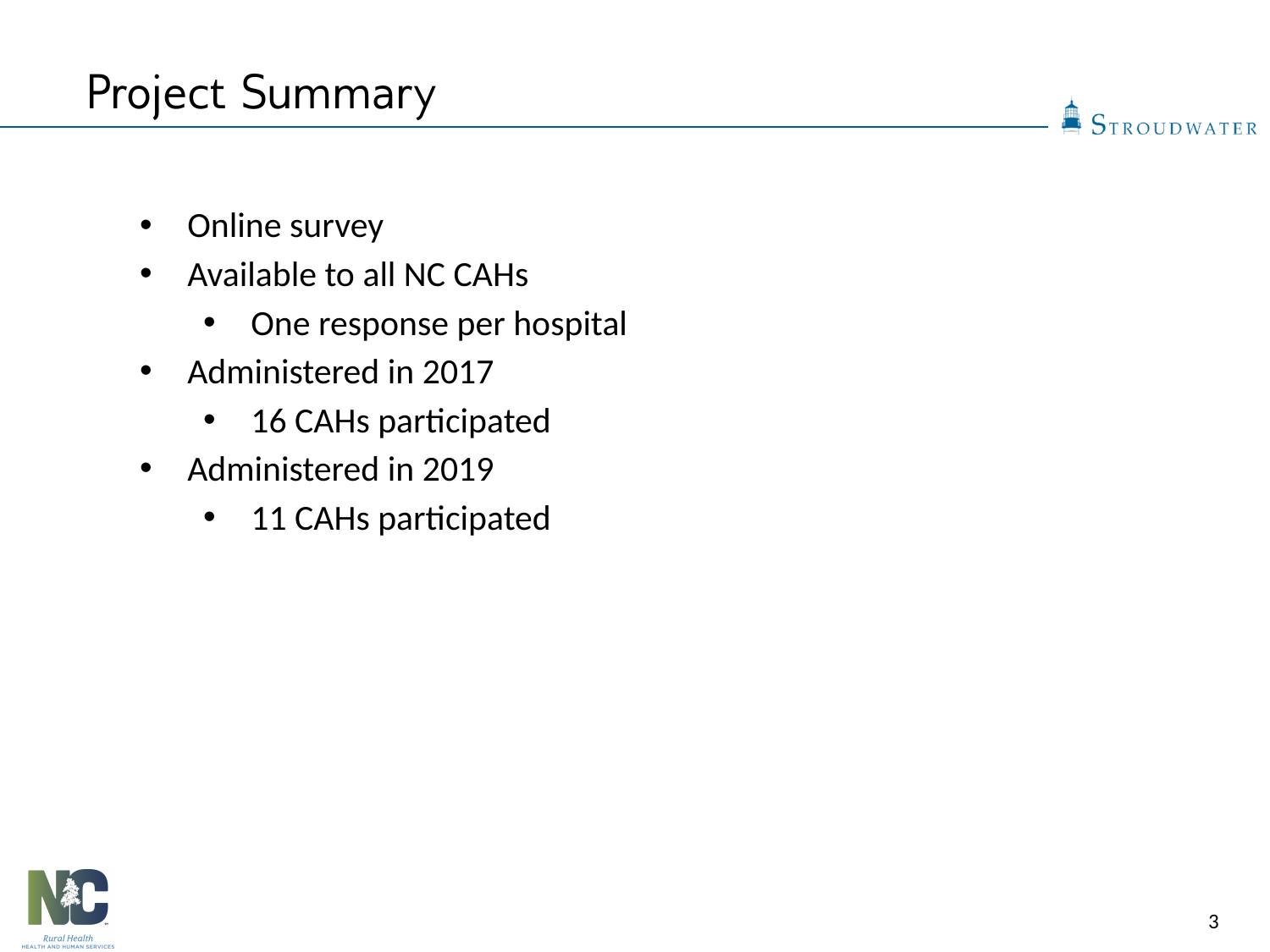

Project Summary
Online survey
Available to all NC CAHs
One response per hospital
Administered in 2017
16 CAHs participated
Administered in 2019
11 CAHs participated